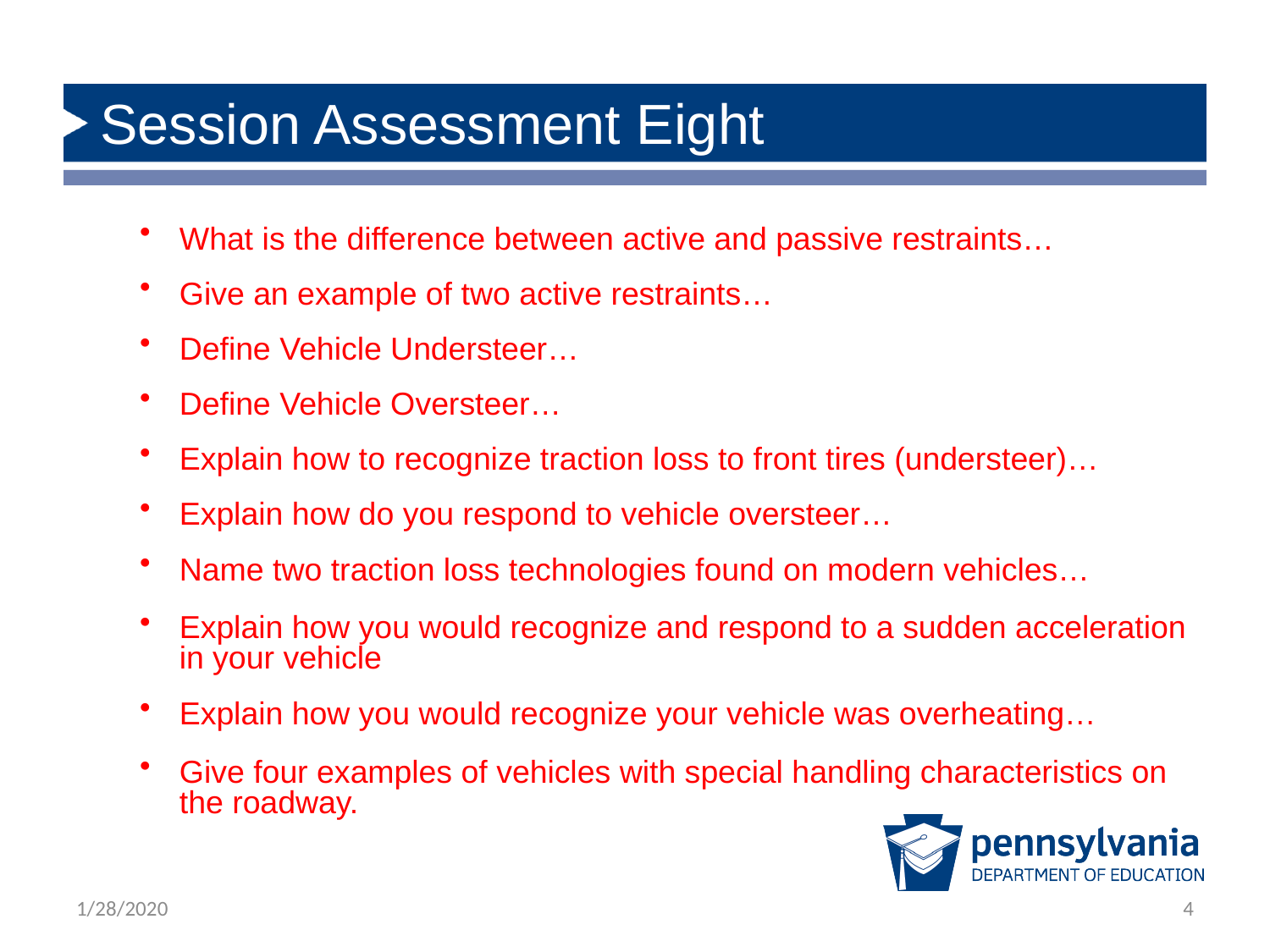

# Session Assessment Eight
What is the difference between active and passive restraints…
Give an example of two active restraints…
Define Vehicle Understeer…
Define Vehicle Oversteer…
Explain how to recognize traction loss to front tires (understeer)…
Explain how do you respond to vehicle oversteer…
Name two traction loss technologies found on modern vehicles…
Explain how you would recognize and respond to a sudden acceleration in your vehicle
Explain how you would recognize your vehicle was overheating…
Give four examples of vehicles with special handling characteristics on the roadway.

1/28/2020
4